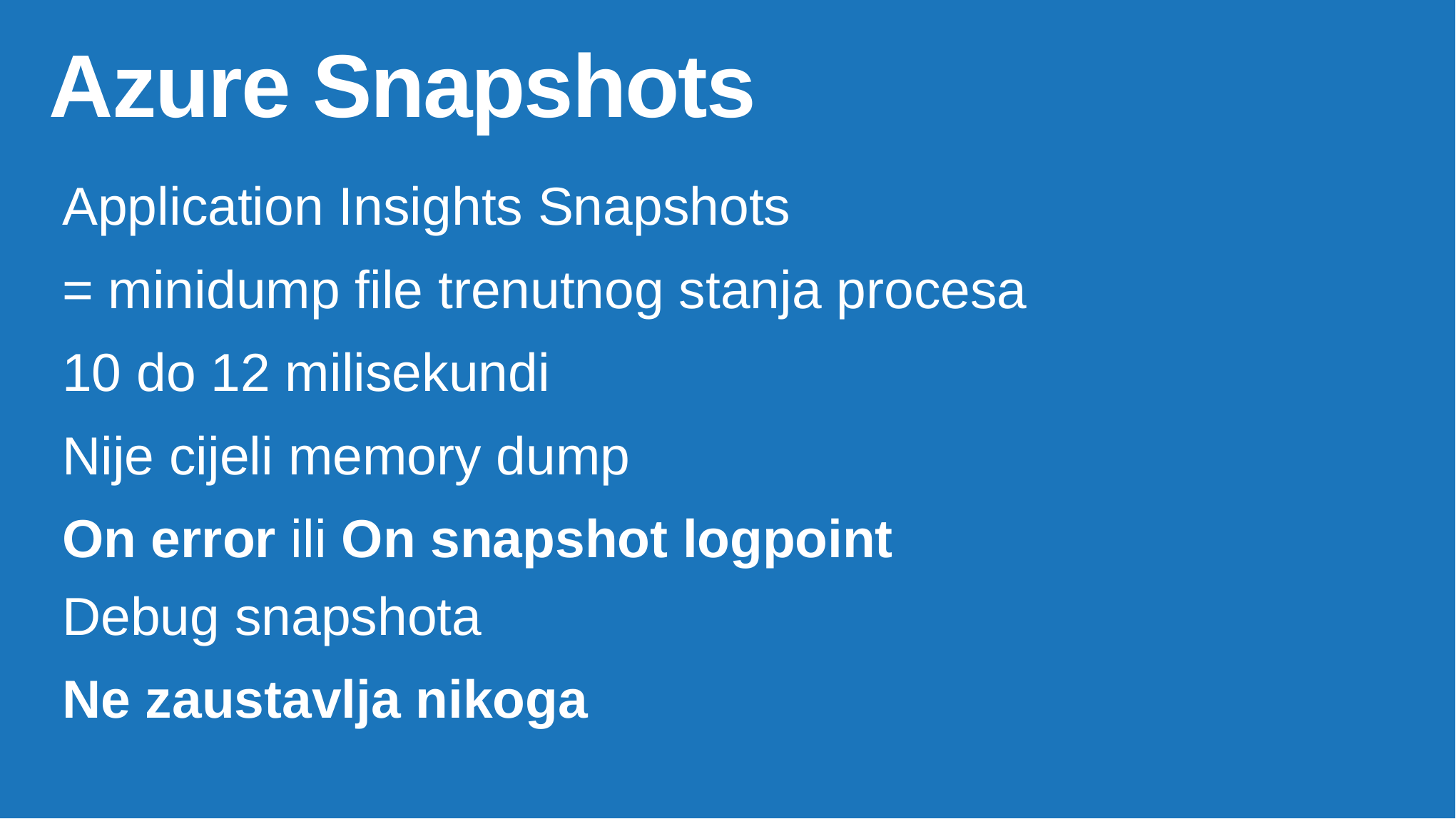

# Azure Snapshots
Application Insights Snapshots
= minidump file trenutnog stanja procesa
10 do 12 milisekundi
Nije cijeli memory dump
On error ili On snapshot logpoint
Debug snapshota
Ne zaustavlja nikoga